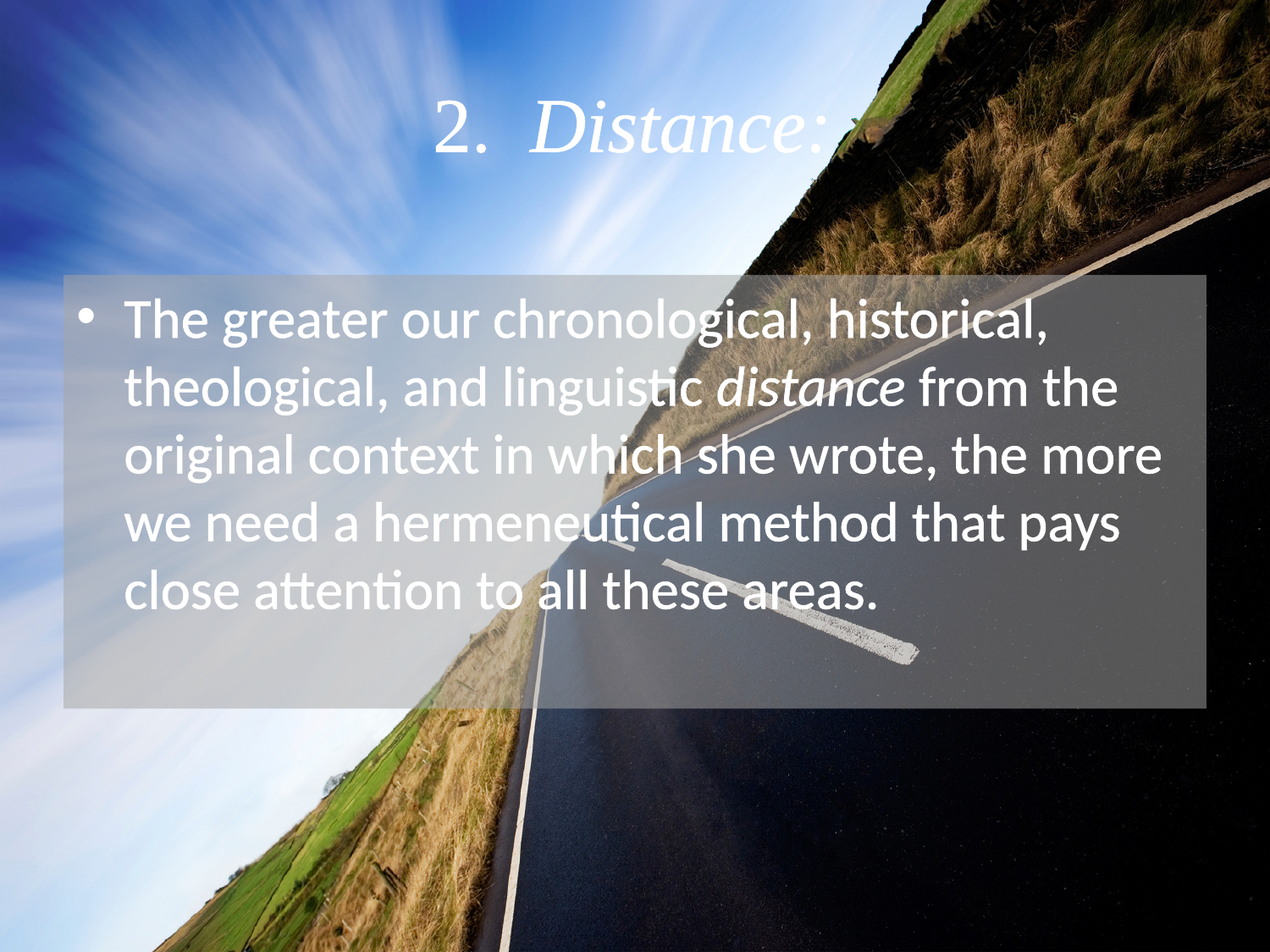

# 2.  Distance:
The greater our chronological, historical, theological, and linguistic distance from the original context in which she wrote, the more we need a hermeneutical method that pays close attention to all these areas.